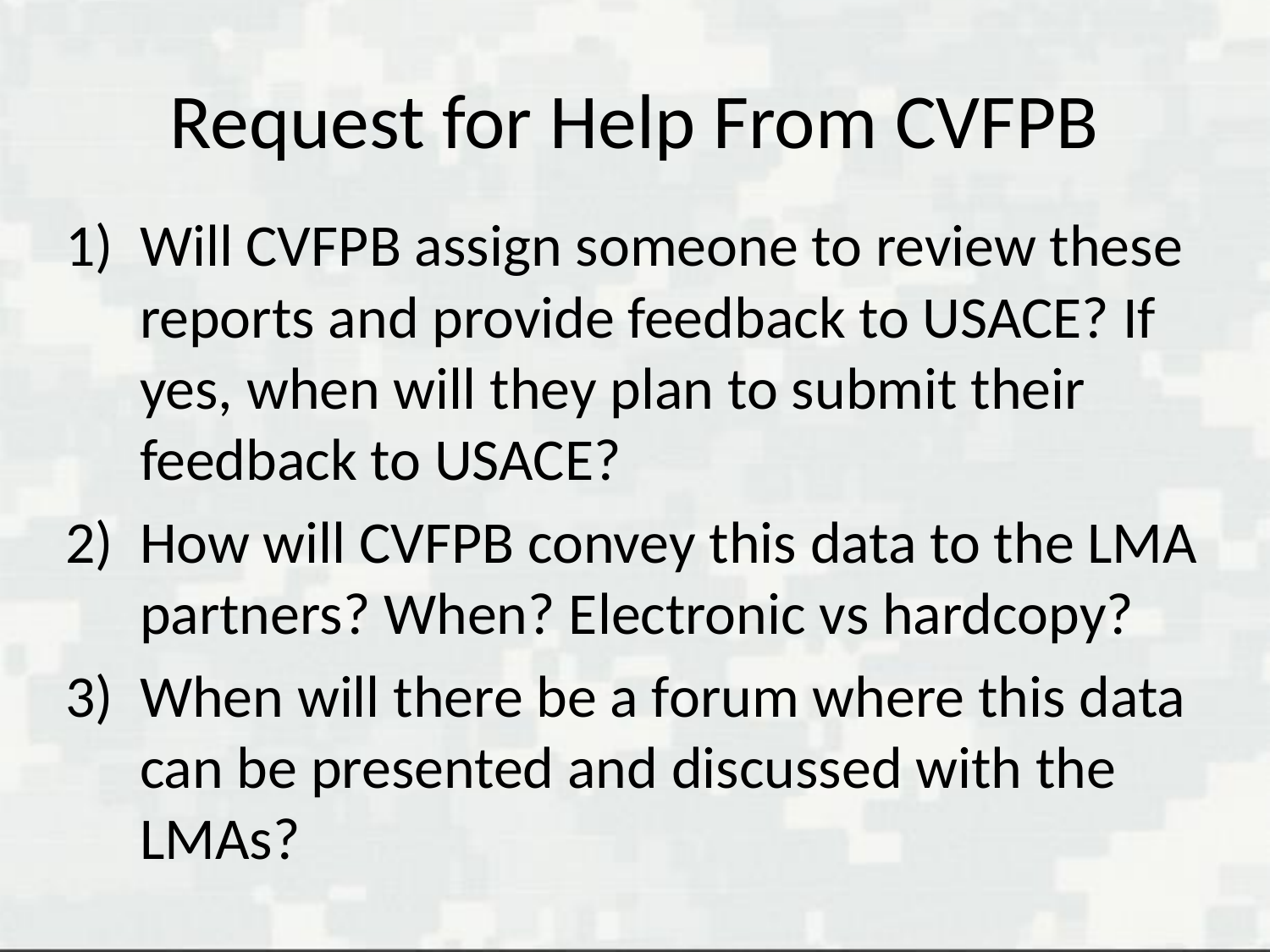

# Request for Help From CVFPB
Will CVFPB assign someone to review these reports and provide feedback to USACE? If yes, when will they plan to submit their feedback to USACE?
How will CVFPB convey this data to the LMA partners? When? Electronic vs hardcopy?
When will there be a forum where this data can be presented and discussed with the LMAs?